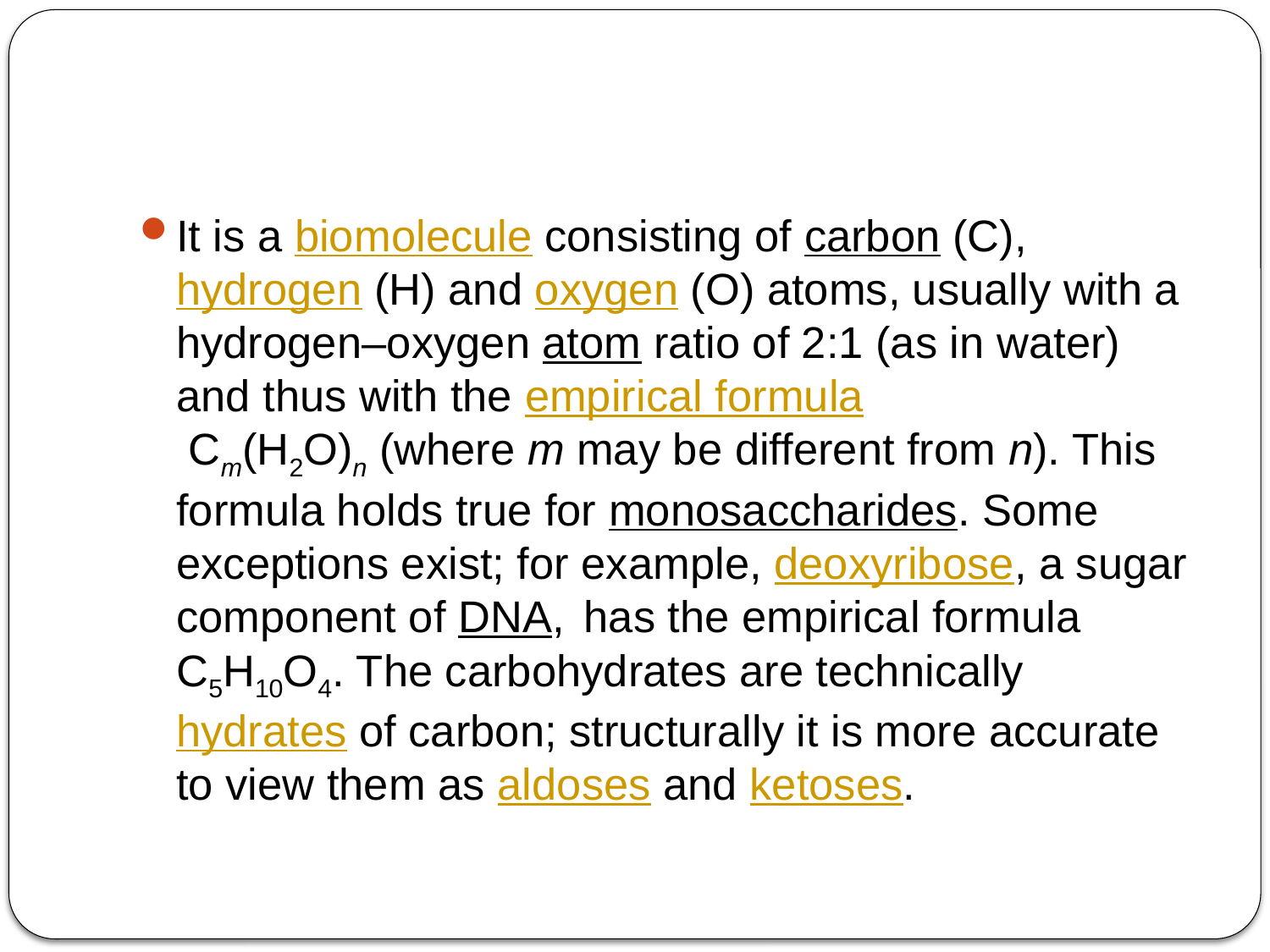

#
It is a biomolecule consisting of carbon (C), hydrogen (H) and oxygen (O) atoms, usually with a hydrogen–oxygen atom ratio of 2:1 (as in water) and thus with the empirical formula Cm(H2O)n (where m may be different from n). This formula holds true for monosaccharides. Some exceptions exist; for example, deoxyribose, a sugar component of DNA,  has the empirical formula C5H10O4. The carbohydrates are technically hydrates of carbon; structurally it is more accurate to view them as aldoses and ketoses.